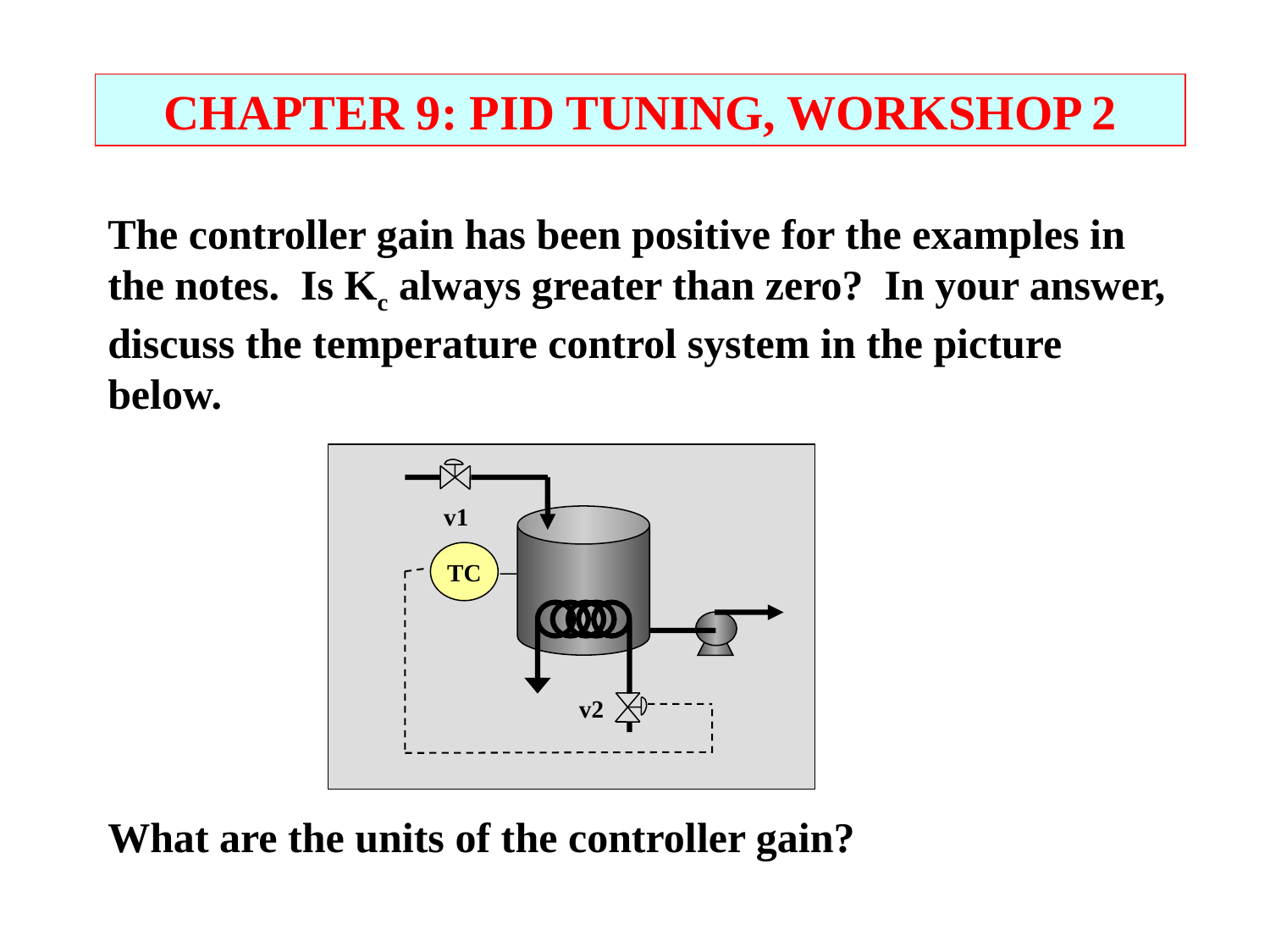

CHAPTER 9: PID TUNING, WORKSHOP 2
The controller gain has been positive for the examples in the notes.  Is Kc always greater than zero?  In your answer, discuss the temperature control system in the picture below.

v1

TC

v2

What are the units of the controller gain?